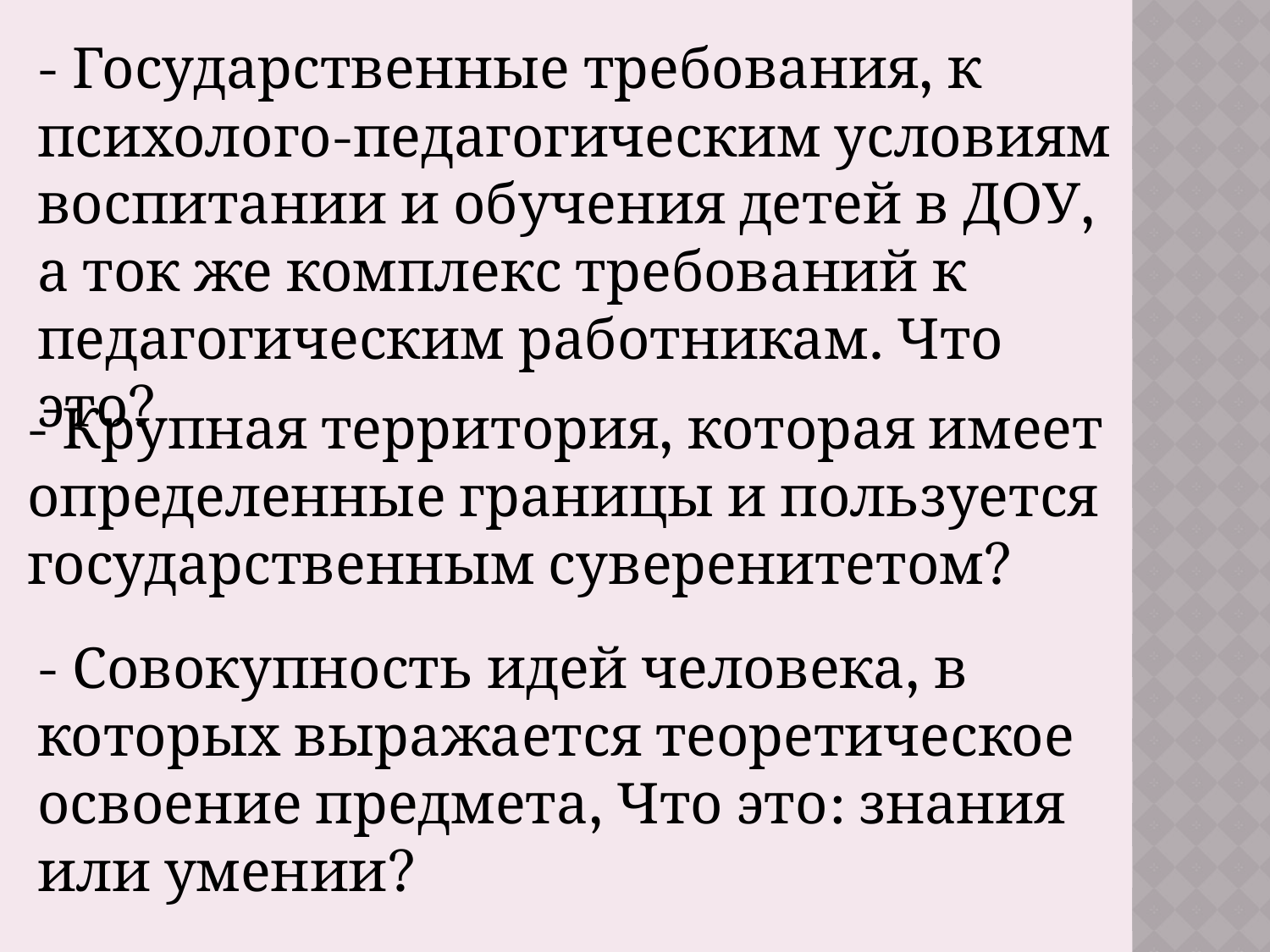

- Государственные требования, к психолого-педагогическим условиям воспитании и обучения детей в ДОУ, а ток же комплекс требований к педагогическим работникам. Что это?
- Крупная территория, которая имеет определенные границы и пользуется государственным суверенитетом?
- Совокупность идей человека, в которых выражается теоретическое освоение предмета, Что это: знания или умении?